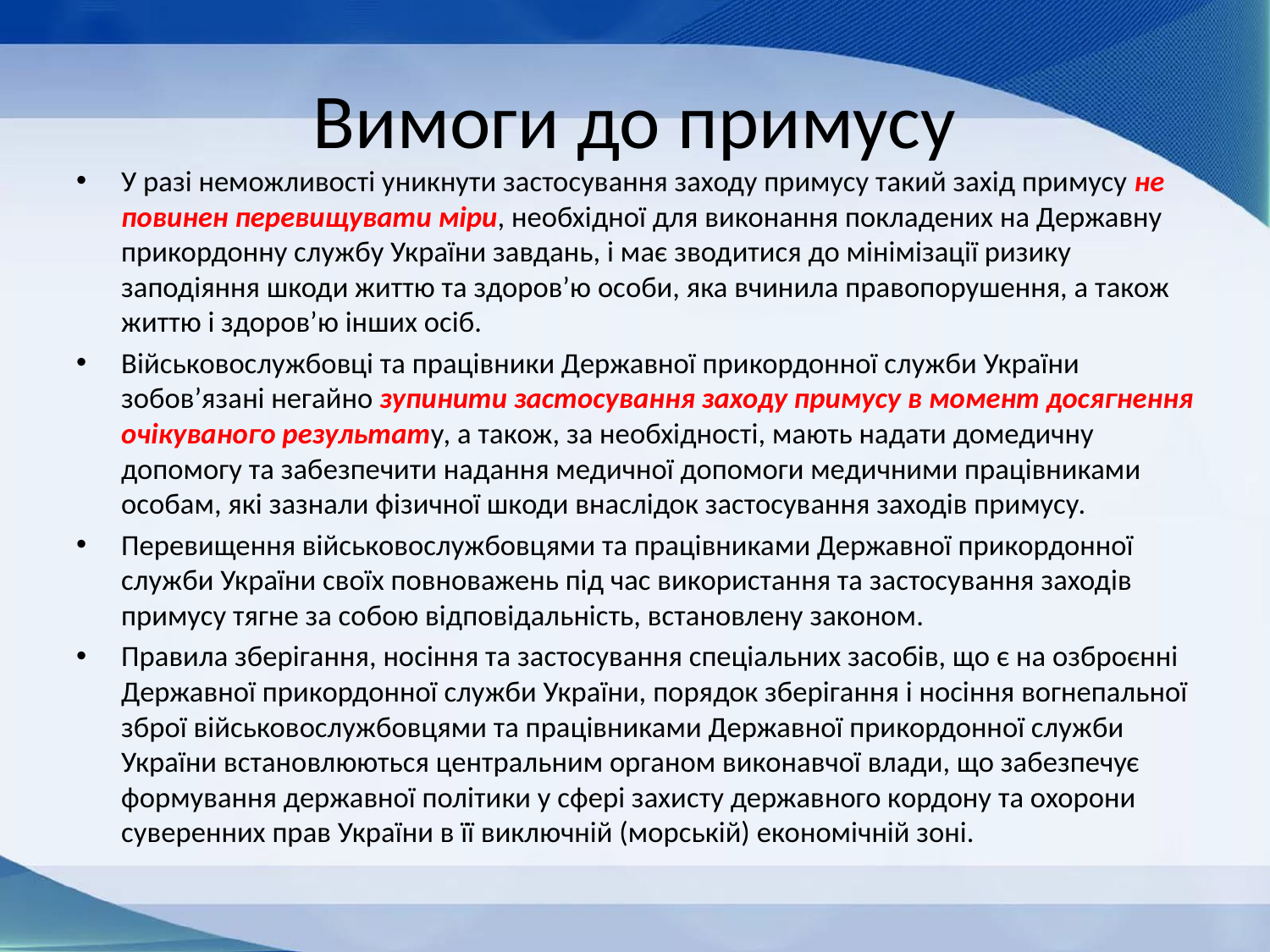

# Вимоги до примусу
У разі неможливості уникнути застосування заходу примусу такий захід примусу не повинен перевищувати міри, необхідної для виконання покладених на Державну прикордонну службу України завдань, і має зводитися до мінімізації ризику заподіяння шкоди життю та здоров’ю особи, яка вчинила правопорушення, а також життю і здоров’ю інших осіб.
Військовослужбовці та працівники Державної прикордонної служби України зобов’язані негайно зупинити застосування заходу примусу в момент досягнення очікуваного результату, а також, за необхідності, мають надати домедичну допомогу та забезпечити надання медичної допомоги медичними працівниками особам, які зазнали фізичної шкоди внаслідок застосування заходів примусу.
Перевищення військовослужбовцями та працівниками Державної прикордонної служби України своїх повноважень під час використання та застосування заходів примусу тягне за собою відповідальність, встановлену законом.
Правила зберігання, носіння та застосування спеціальних засобів, що є на озброєнні Державної прикордонної служби України, порядок зберігання і носіння вогнепальної зброї військовослужбовцями та працівниками Державної прикордонної служби України встановлюються центральним органом виконавчої влади, що забезпечує формування державної політики у сфері захисту державного кордону та охорони суверенних прав України в її виключній (морській) економічній зоні.